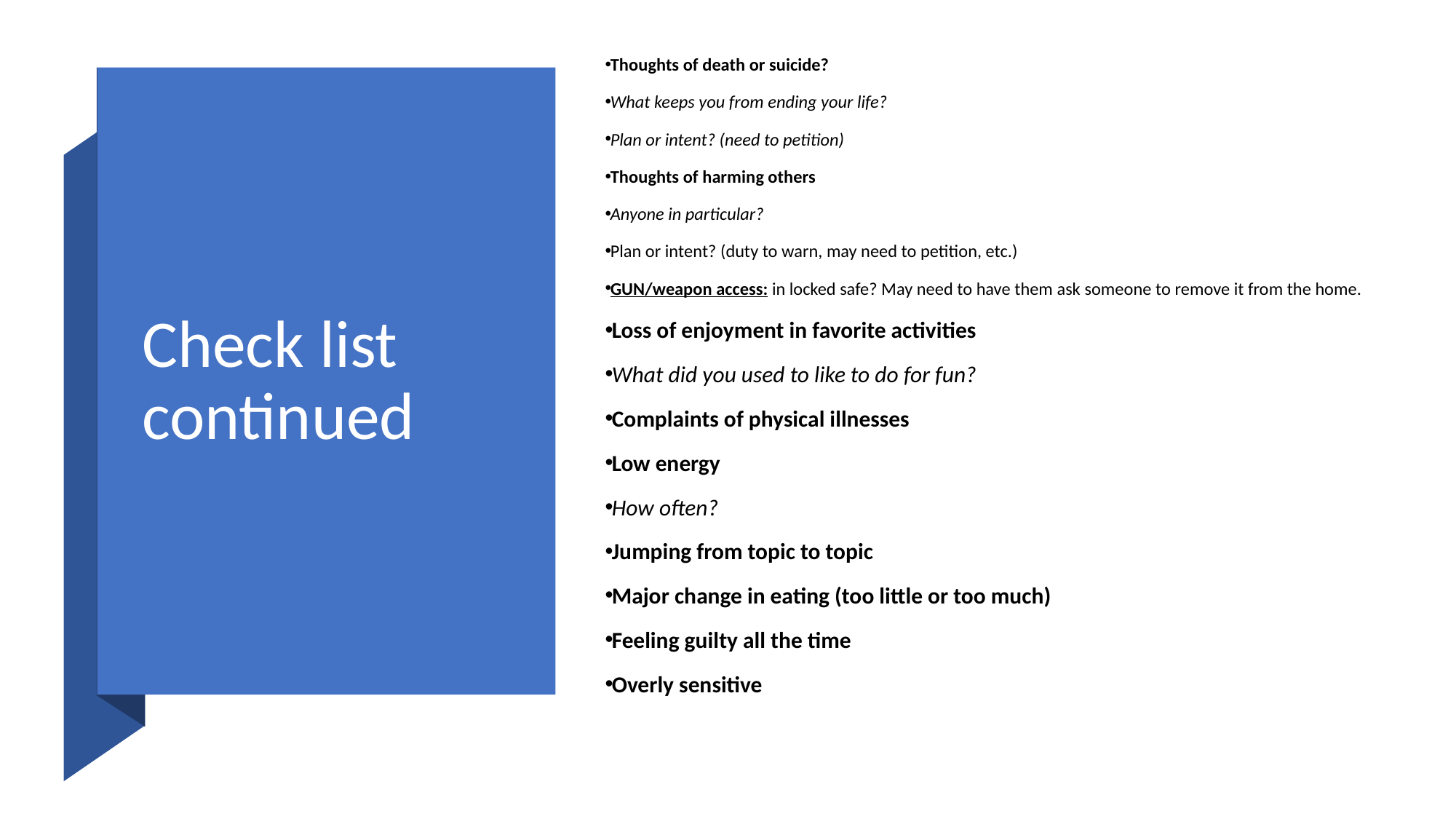

Thoughts of death or suicide?
What keeps you from ending your life?
Plan or intent? (need to petition)
Thoughts of harming others
Anyone in particular?
Plan or intent? (duty to warn, may need to petition, etc.)
GUN/weapon access: in locked safe? May need to have them ask someone to remove it from the home.
Loss of enjoyment in favorite activities
What did you used to like to do for fun?
Complaints of physical illnesses
Low energy
How often?
Jumping from topic to topic
Major change in eating (too little or too much)
Feeling guilty all the time
Overly sensitive

# Check list continued